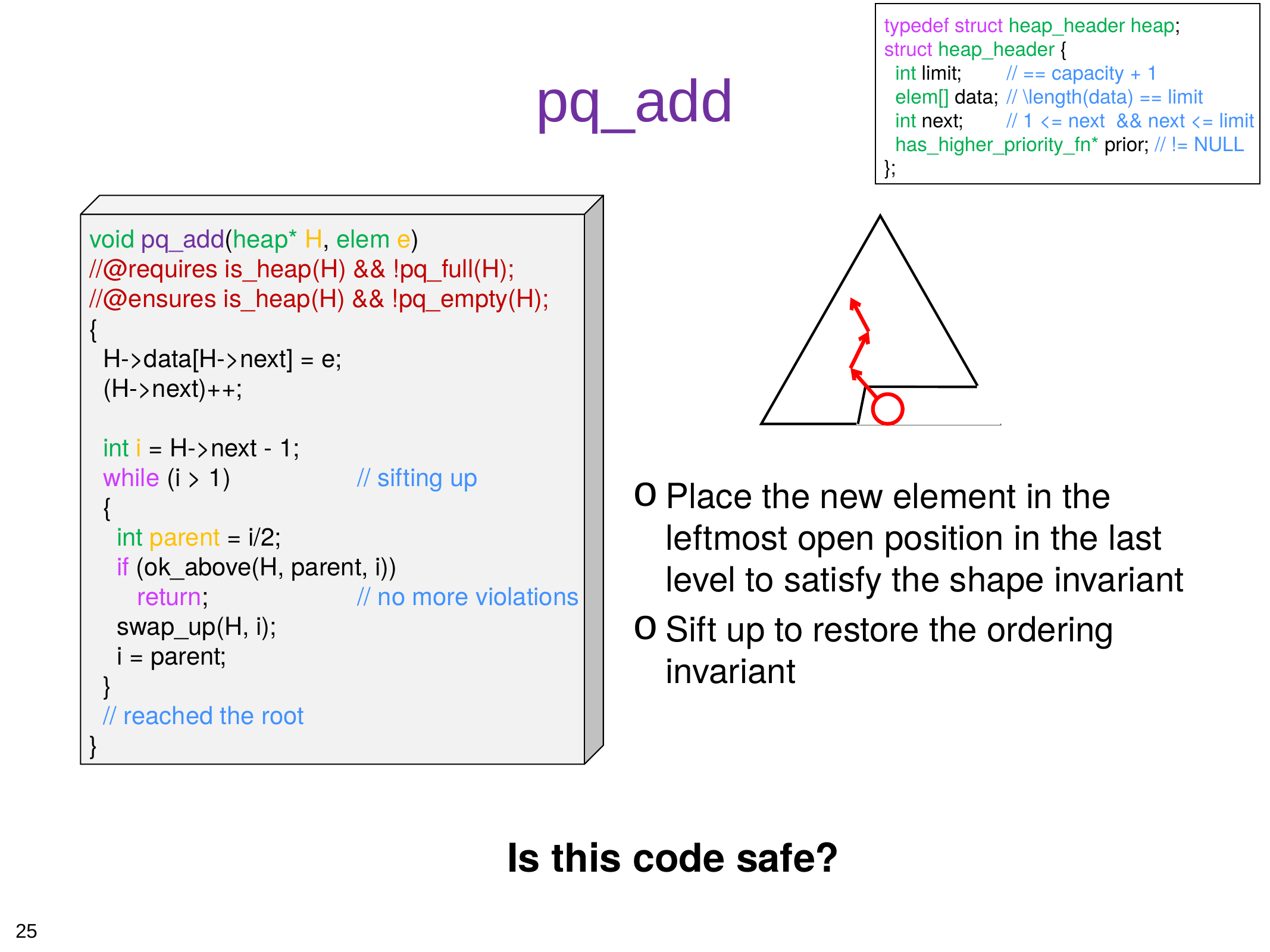

typedef struct heap_header heap;
struct heap_header {
  int limit; 	// == capacity + 1
  elem[] data;	// \length(data) == limit
  int next;	// 1 <= next  && next <= limit
  has_higher_priority_fn* prior; // != NULL
};
# pq_add
void pq_add(heap* H, elem e)
//@requires is_heap(H) && !pq_full(H);
//@ensures is_heap(H) && !pq_empty(H);
{
  H->data[H->next] = e;
  (H->next)++;

  int i = H->next - 1;
  while (i > 1)		// sifting up
  {
    int parent = i/2;
    if (ok_above(H, parent, i))
       return; 		// no more violations
    swap_up(H, i);
    i = parent;
  }
  // reached the root
}

Place the new element in the leftmost open position in the last level to satisfy the shape invariant
Sift up to restore the ordering invariant

Is this code safe?
25